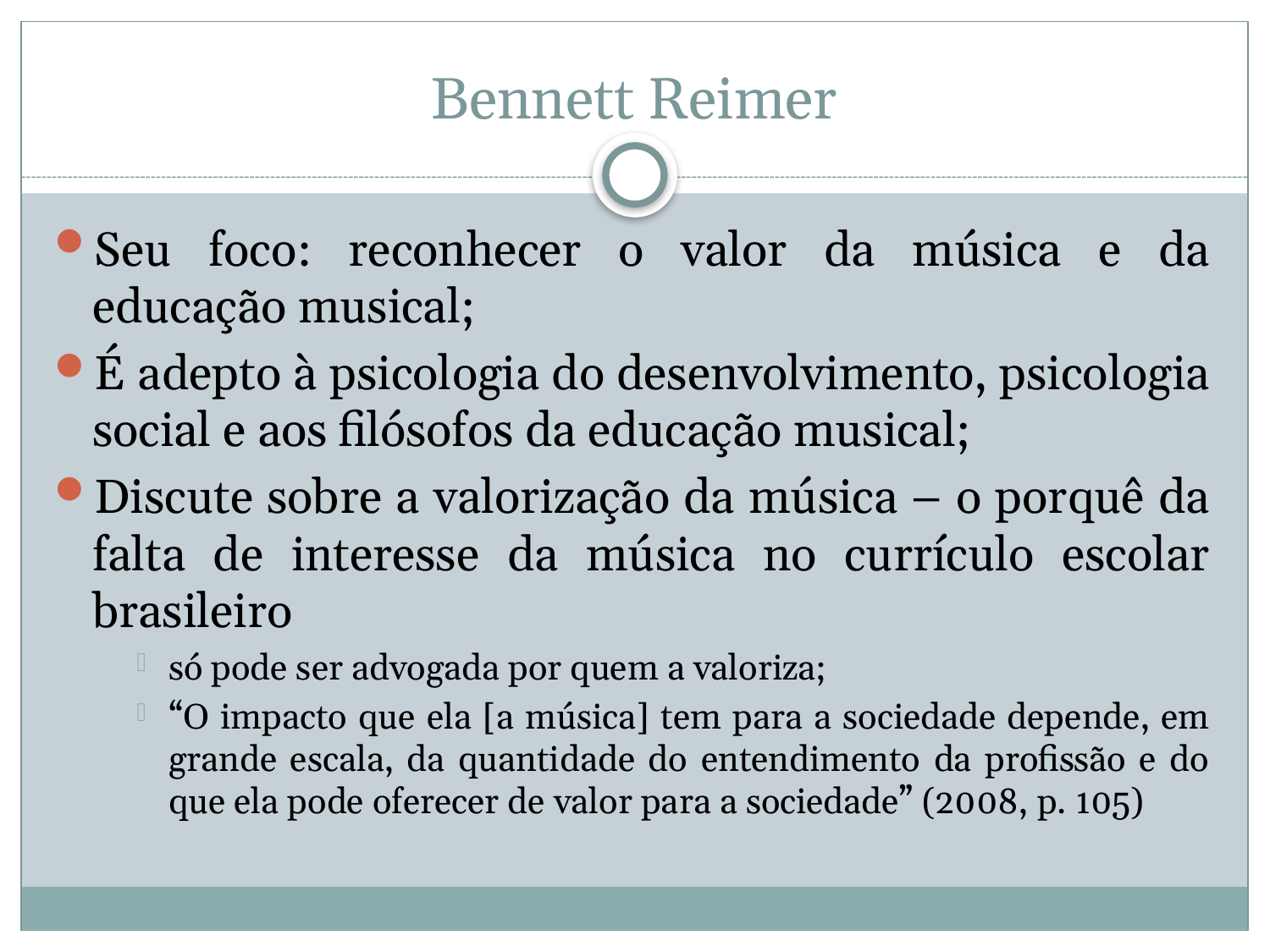

# Bennett Reimer
Seu foco: reconhecer o valor da música e da educação musical;
É adepto à psicologia do desenvolvimento, psicologia social e aos filósofos da educação musical;
Discute sobre a valorização da música – o porquê da falta de interesse da música no currículo escolar brasileiro
só pode ser advogada por quem a valoriza;
“O impacto que ela [a música] tem para a sociedade depende, em grande escala, da quantidade do entendimento da profissão e do que ela pode oferecer de valor para a sociedade” (2008, p. 105)